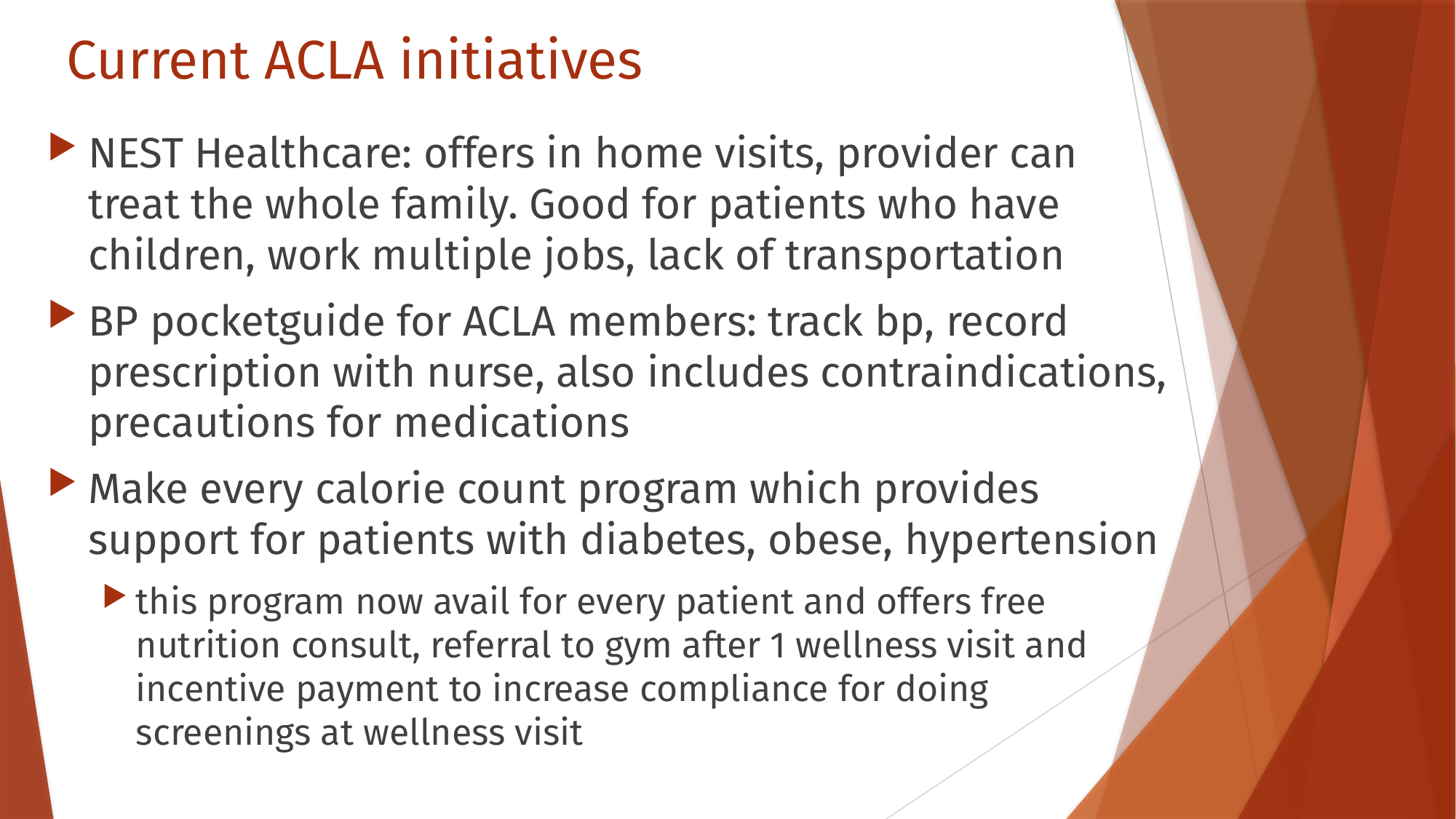

# Current ACLA initiatives
NEST Healthcare: offers in home visits, provider can treat the whole family. Good for patients who have children, work multiple jobs, lack of transportation
BP pocketguide for ACLA members: track bp, record prescription with nurse, also includes contraindications, precautions for medications
Make every calorie count program which provides support for patients with diabetes, obese, hypertension
this program now avail for every patient and offers free nutrition consult, referral to gym after 1 wellness visit and incentive payment to increase compliance for doing screenings at wellness visit